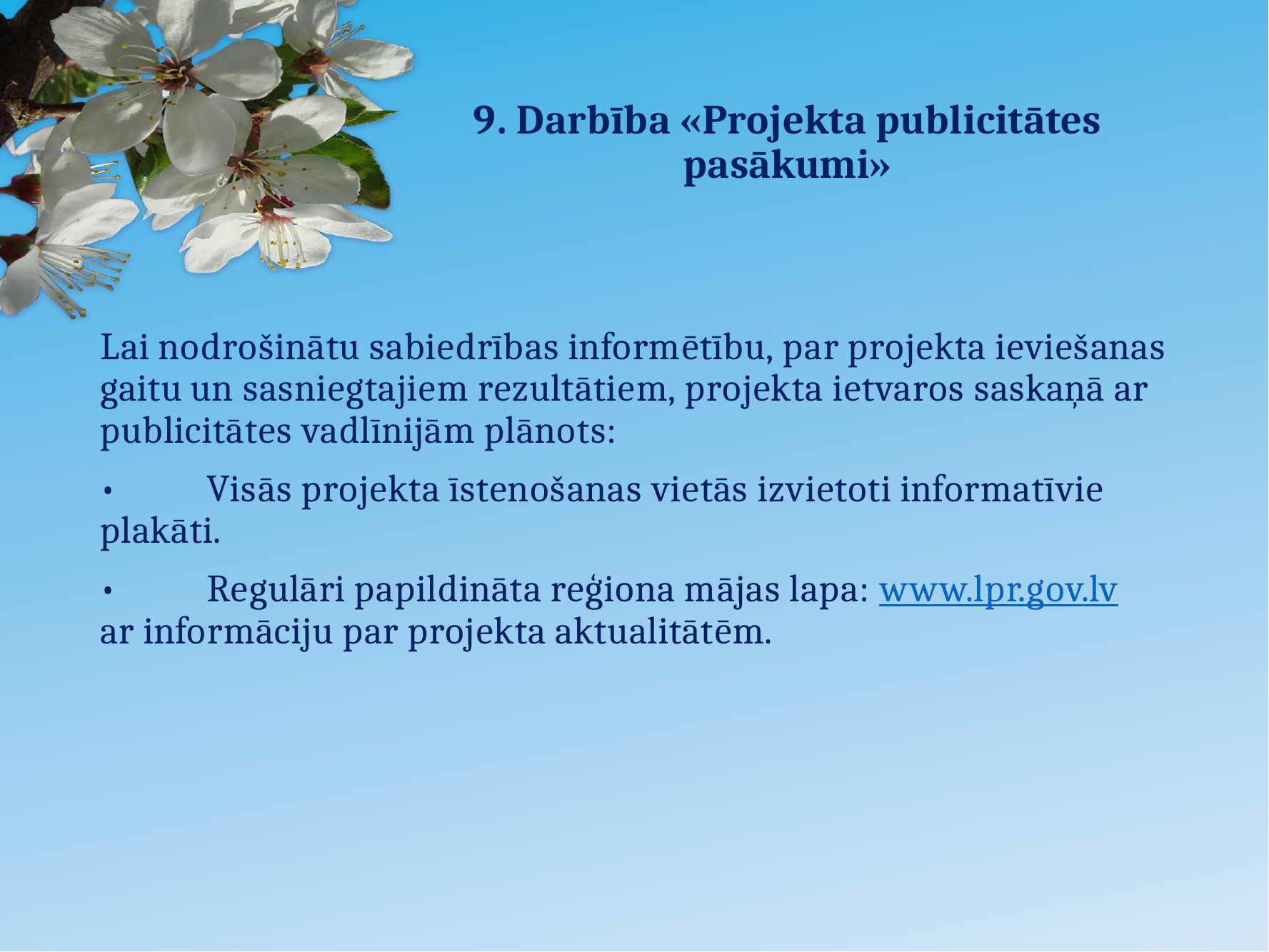

# 9. Darbība «Projekta publicitātes pasākumi»

Lai nodrošinātu sabiedrības informētību, par projekta ieviešanas gaitu un sasniegtajiem rezultātiem, projekta ietvaros saskaņā ar publicitātes vadlīnijām plānots:
•	Visās projekta īstenošanas vietās izvietoti informatīvie plakāti.
•	Regulāri papildināta reģiona mājas lapa: www.lpr.gov.lv  ar informāciju par projekta aktualitātēm.